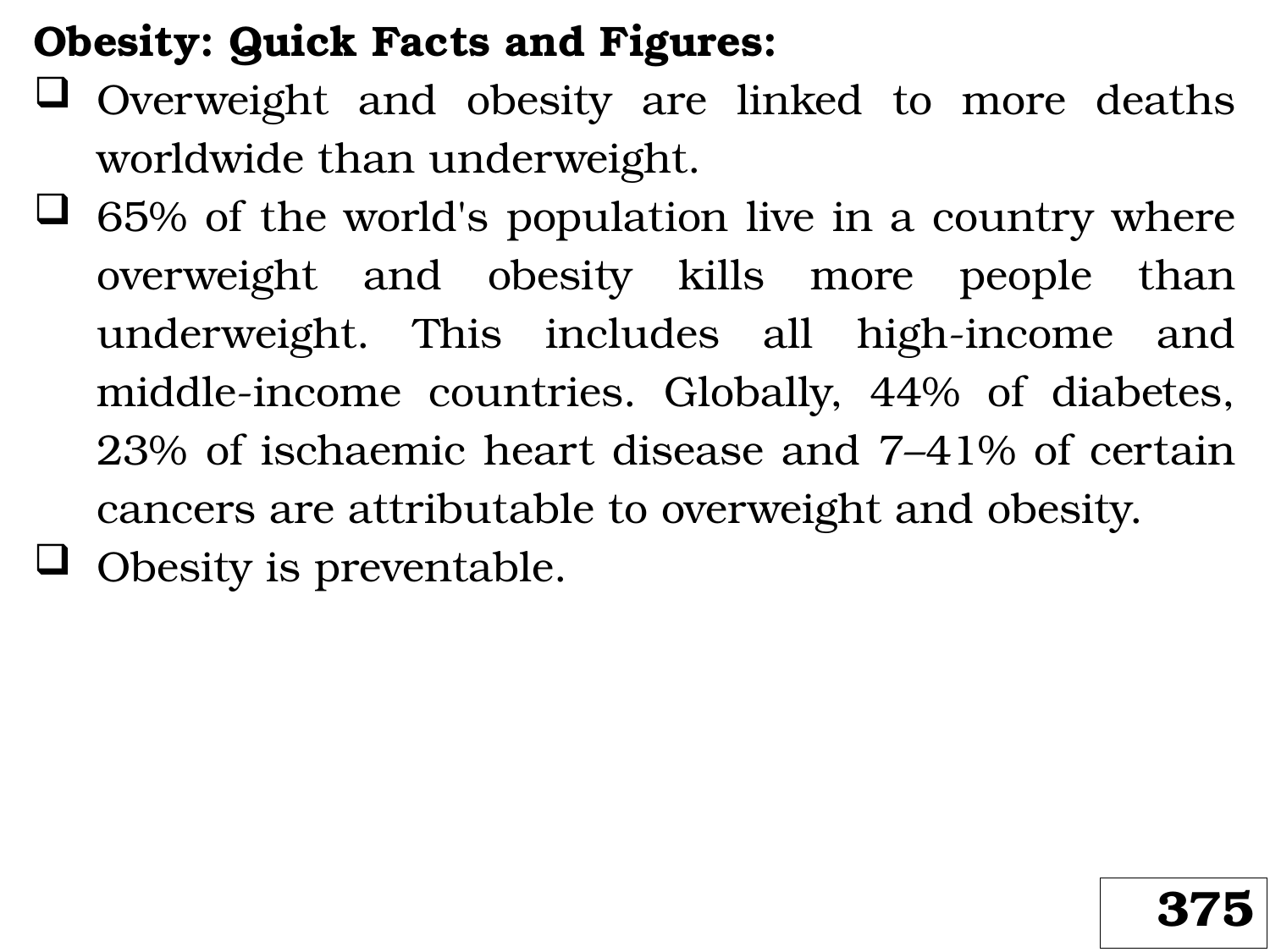

Obesity: Quick Facts and Figures:
Overweight and obesity are linked to more deaths worldwide than underweight.
65% of the world's population live in a country where overweight and obesity kills more people than underweight. This includes all high-income and middle-income countries. Globally, 44% of diabetes, 23% of ischaemic heart disease and 7–41% of certain cancers are attributable to overweight and obesity.
Obesity is preventable.

375